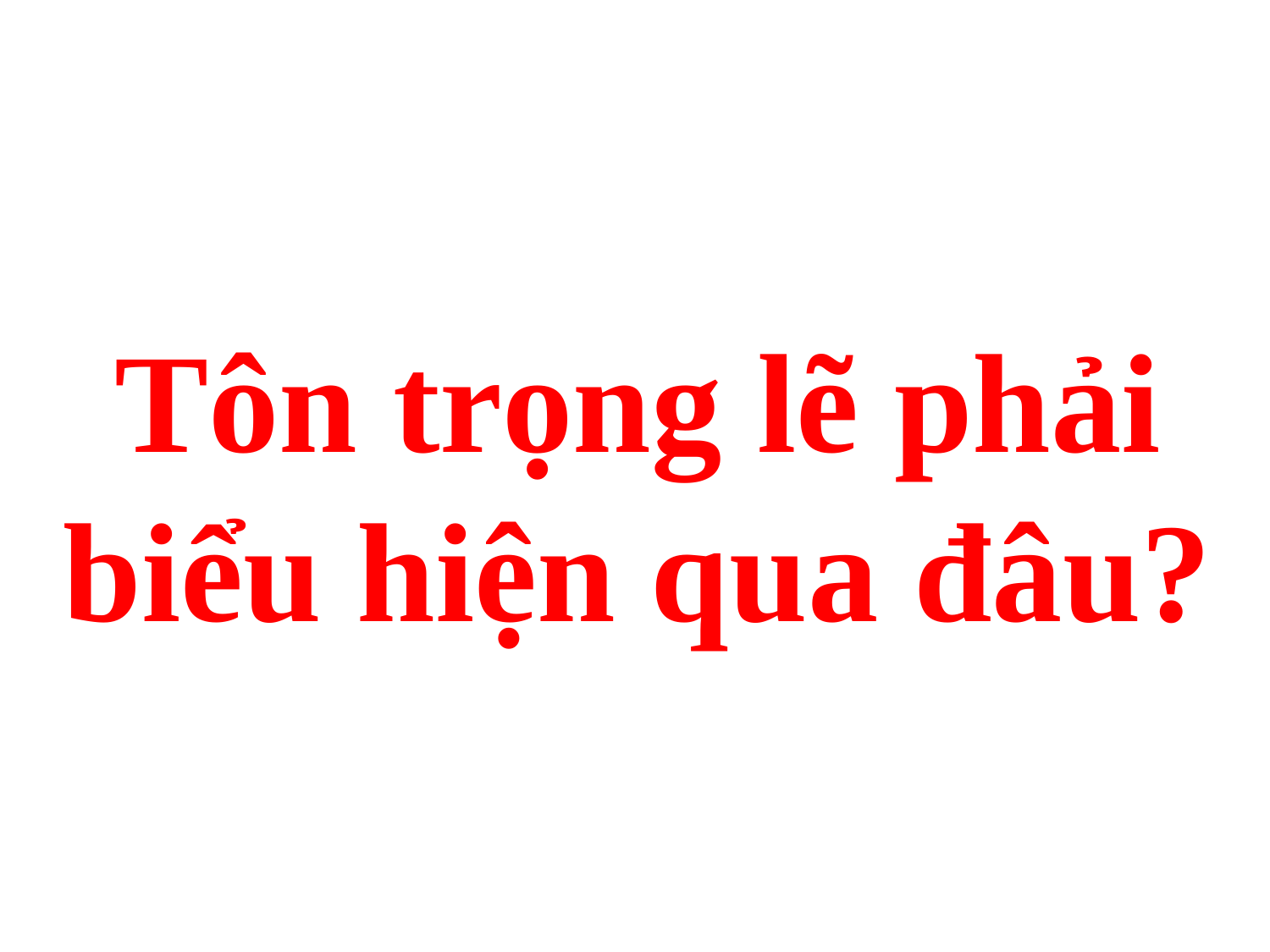

# Tôn trọng lẽ phải biểu hiện qua đâu?